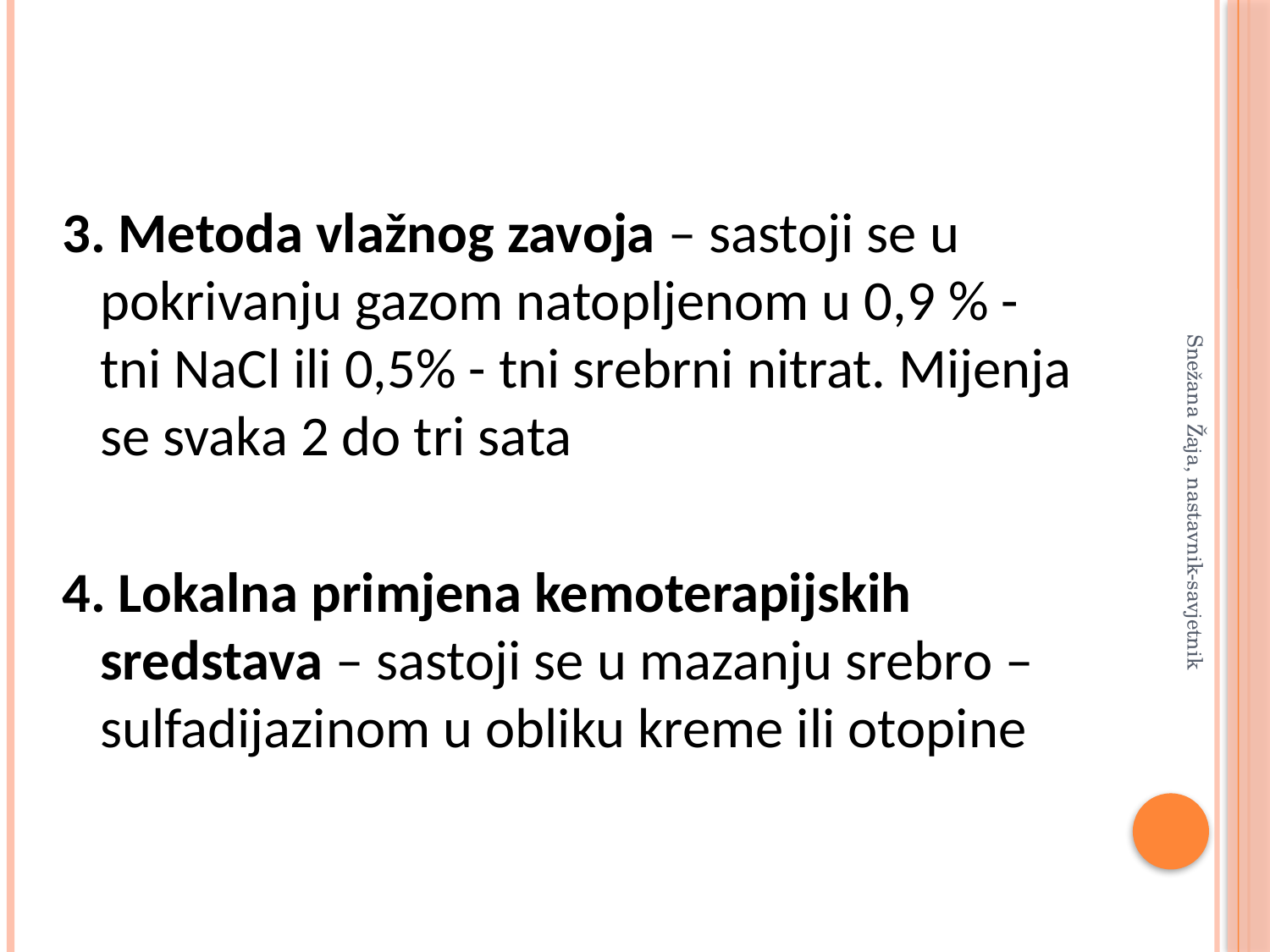

3. Metoda vlažnog zavoja – sastoji se u pokrivanju gazom natopljenom u 0,9 % - tni NaCl ili 0,5% - tni srebrni nitrat. Mijenja se svaka 2 do tri sata

4. Lokalna primjena kemoterapijskih sredstava – sastoji se u mazanju srebro – sulfadijazinom u obliku kreme ili otopine

Snežana Žaja, nastavnik-savjetnik